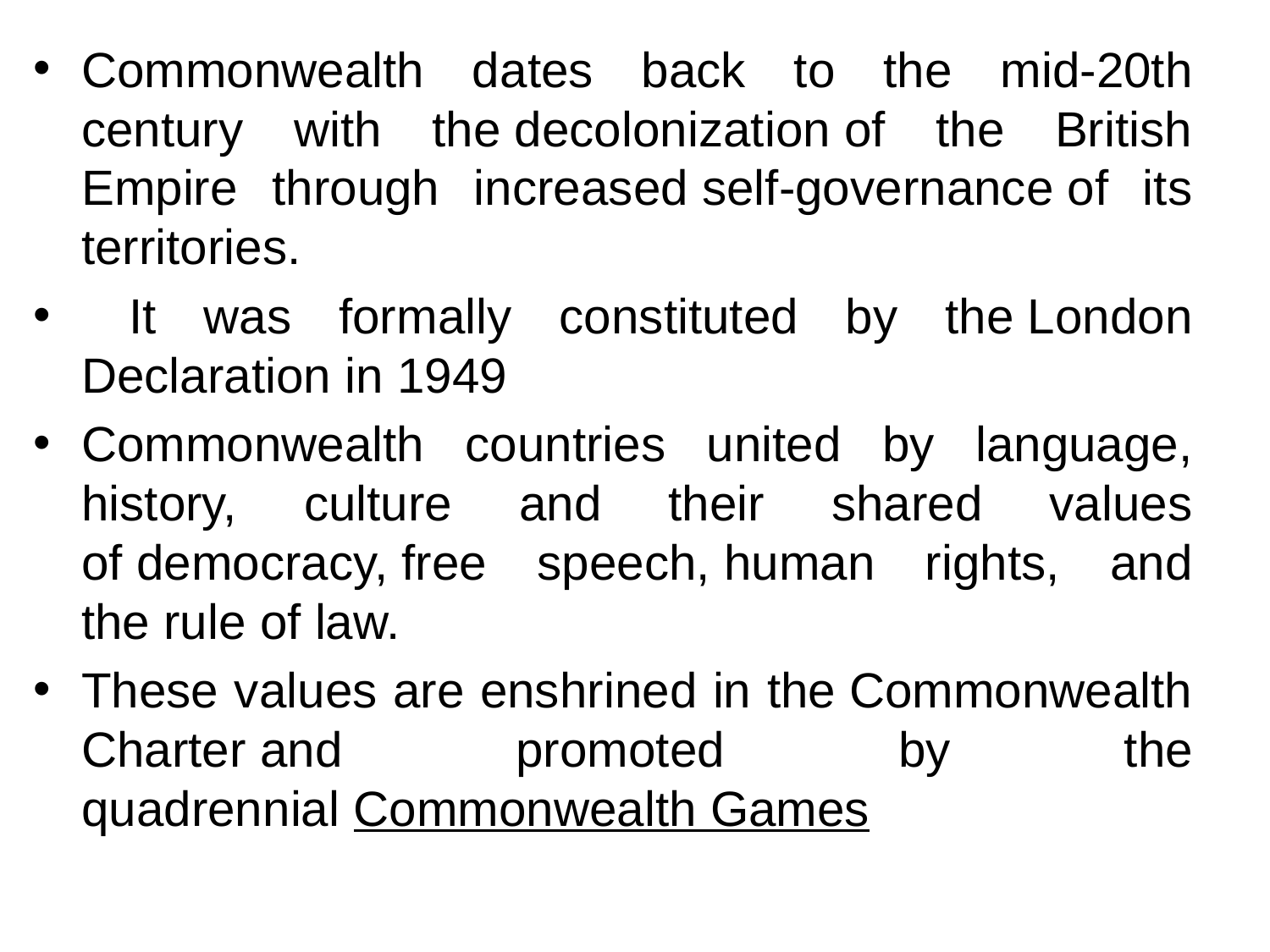

Commonwealth dates back to the mid-20th century with the decolonization of the British Empire through increased self-governance of its territories.
 It was formally constituted by the London Declaration in 1949
Commonwealth countries united by language, history, culture and their shared values of democracy, free speech, human rights, and the rule of law.
These values are enshrined in the Commonwealth Charter and promoted by the quadrennial Commonwealth Games